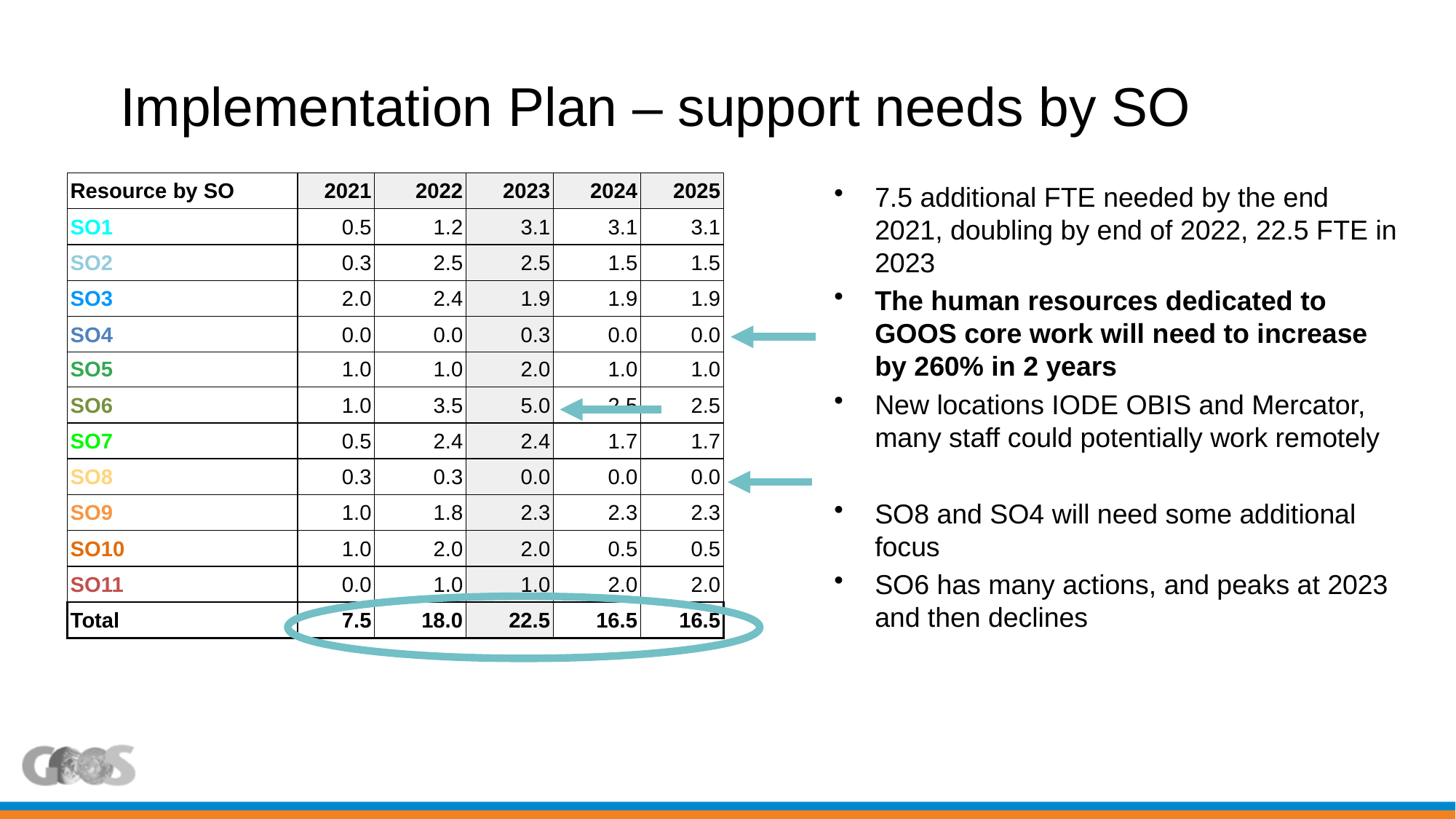

# Implementation Plan – support needs by SO
| Resource by SO | 2021 | 2022 | 2023 | 2024 | 2025 |
| --- | --- | --- | --- | --- | --- |
| SO1 | 0.5 | 1.2 | 3.1 | 3.1 | 3.1 |
| SO2 | 0.3 | 2.5 | 2.5 | 1.5 | 1.5 |
| SO3 | 2.0 | 2.4 | 1.9 | 1.9 | 1.9 |
| SO4 | 0.0 | 0.0 | 0.3 | 0.0 | 0.0 |
| SO5 | 1.0 | 1.0 | 2.0 | 1.0 | 1.0 |
| SO6 | 1.0 | 3.5 | 5.0 | 2.5 | 2.5 |
| SO7 | 0.5 | 2.4 | 2.4 | 1.7 | 1.7 |
| SO8 | 0.3 | 0.3 | 0.0 | 0.0 | 0.0 |
| SO9 | 1.0 | 1.8 | 2.3 | 2.3 | 2.3 |
| SO10 | 1.0 | 2.0 | 2.0 | 0.5 | 0.5 |
| SO11 | 0.0 | 1.0 | 1.0 | 2.0 | 2.0 |
| Total | 7.5 | 18.0 | 22.5 | 16.5 | 16.5 |
7.5 additional FTE needed by the end 2021, doubling by end of 2022, 22.5 FTE in 2023
The human resources dedicated to GOOS core work will need to increase by 260% in 2 years
New locations IODE OBIS and Mercator, many staff could potentially work remotely

SO8 and SO4 will need some additional focus
SO6 has many actions, and peaks at 2023 and then declines